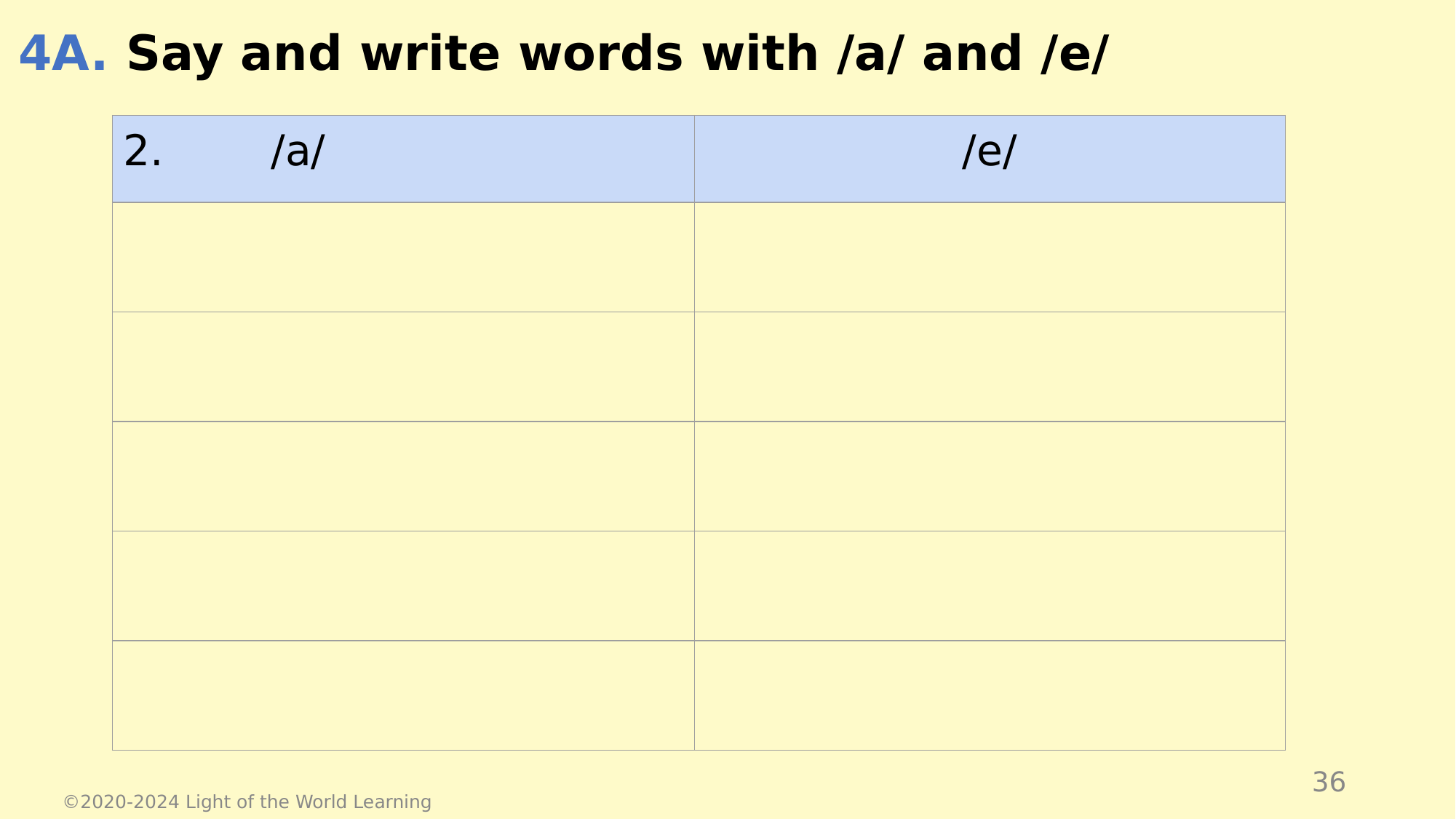

4A. Say and write words with /a/ and /e/
| 2. /a/ | /e/ |
| --- | --- |
|  |  |
|  |  |
|  |  |
|  |  |
|  |  |
36
©2020-2024 Light of the World Learning